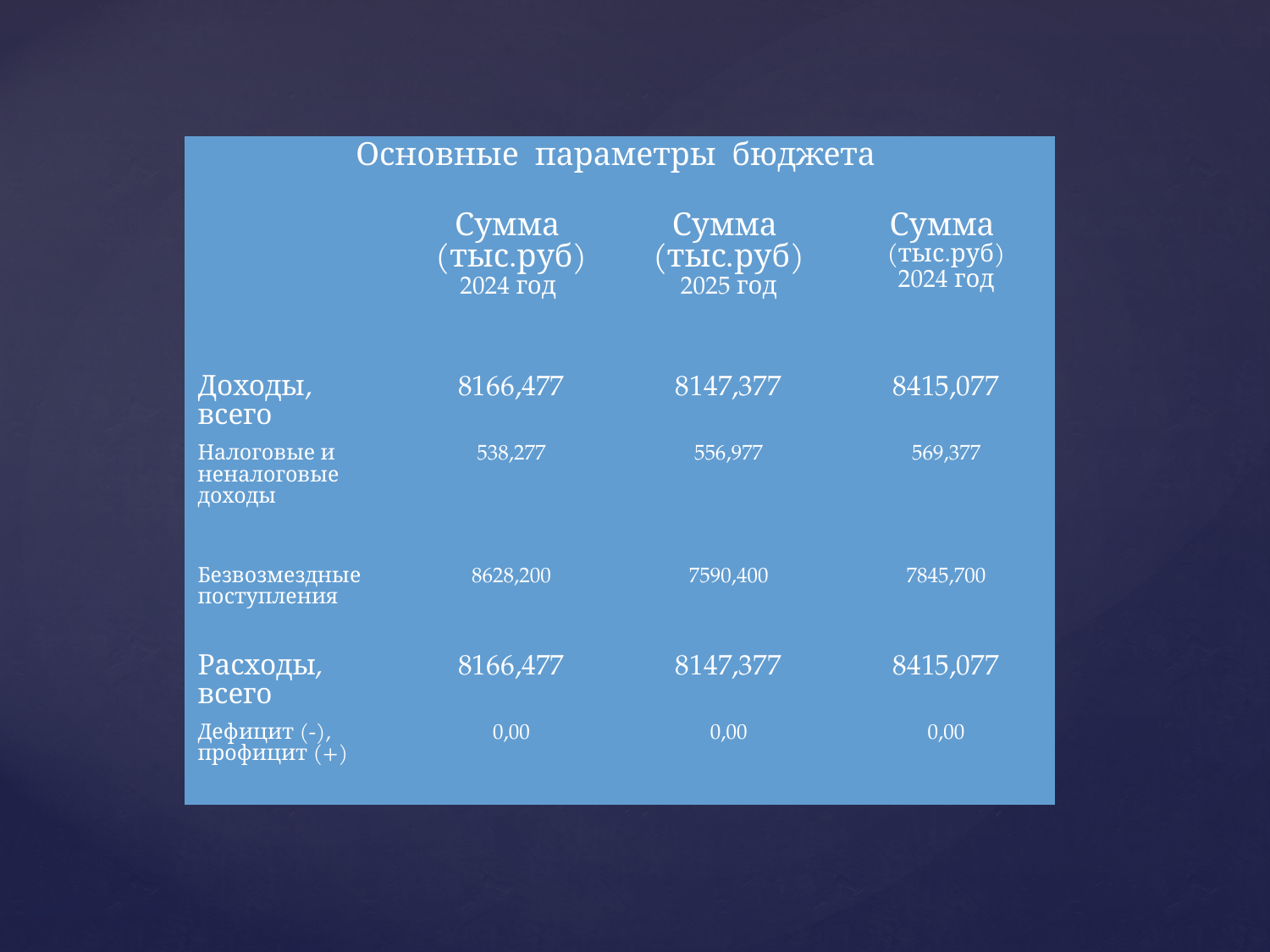

| Основные параметры бюджета |  |  |  |
| --- | --- | --- | --- |
|  | Сумма (тыс.руб) 2024 год | Сумма (тыс.руб) 2025 год | Сумма (тыс.руб) 2024 год |
| Доходы, всего | 8166,477 | 8147,377 | 8415,077 |
| Налоговые и неналоговые доходы | 538,277 | 556,977 | 569,377 |
| Безвозмездные поступления | 8628,200 | 7590,400 | 7845,700 |
| Расходы, всего | 8166,477 | 8147,377 | 8415,077 |
| Дефицит (-), профицит (+) | 0,00 | 0,00 | 0,00 |